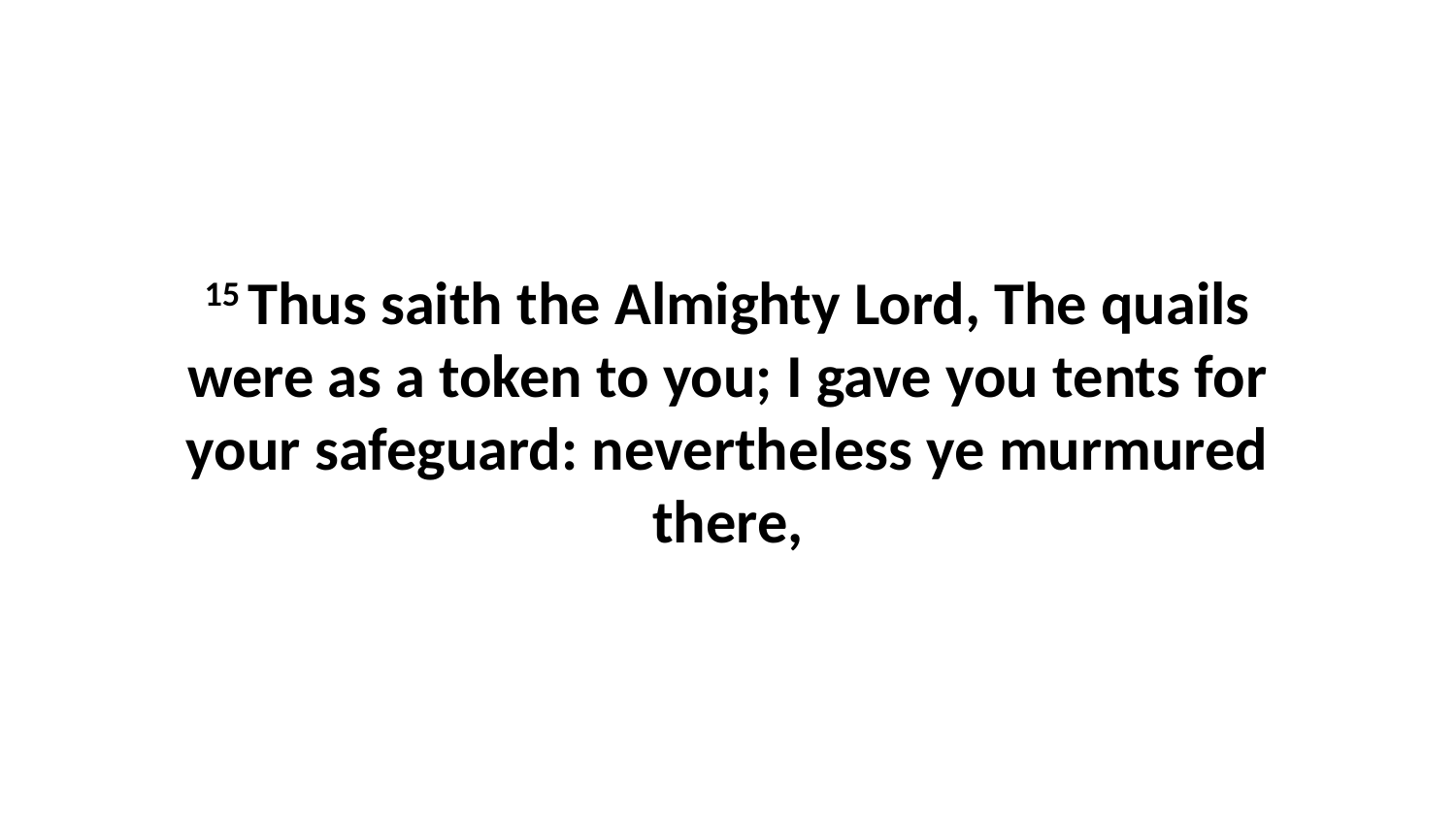

15 Thus saith the Almighty Lord, The quails were as a token to you; I gave you tents for your safeguard: nevertheless ye murmured there,